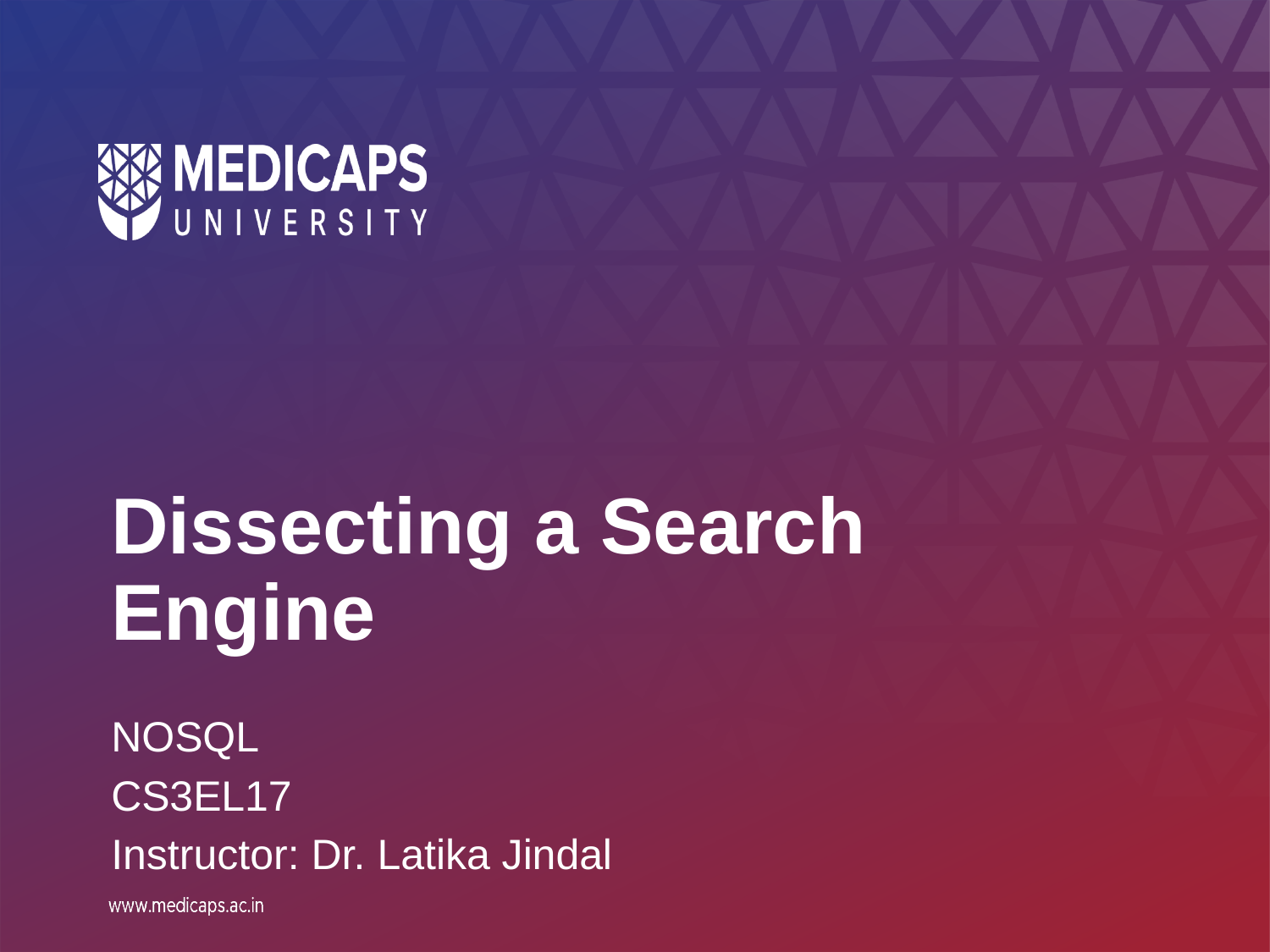

# Dissecting a Search Engine
NOSQL
CS3EL17
Instructor: Dr. Latika Jindal